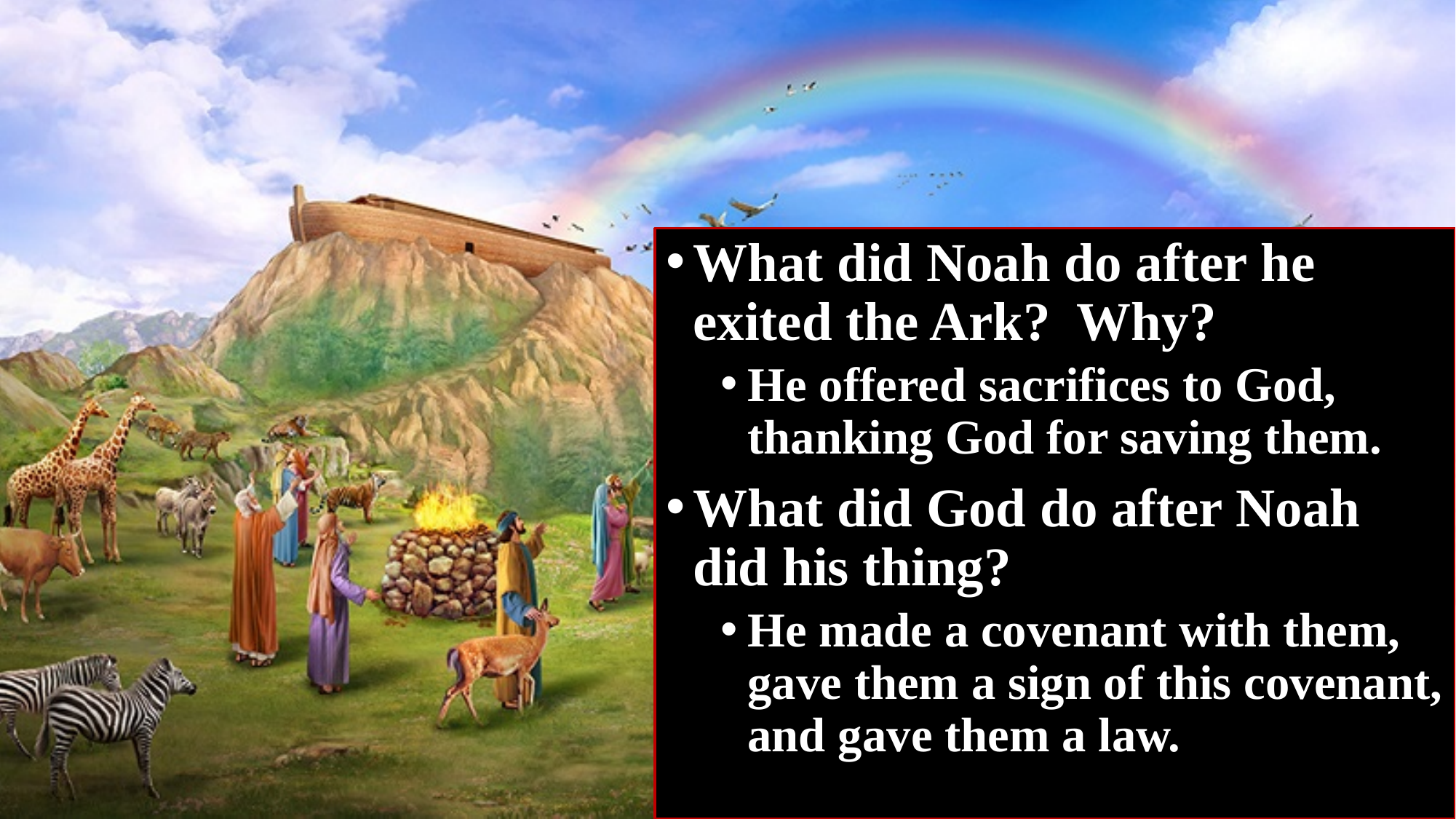

#
What did Noah do after he exited the Ark?  Why?
He offered sacrifices to God, thanking God for saving them.
What did God do after Noah did his thing?
He made a covenant with them, gave them a sign of this covenant, and gave them a law.